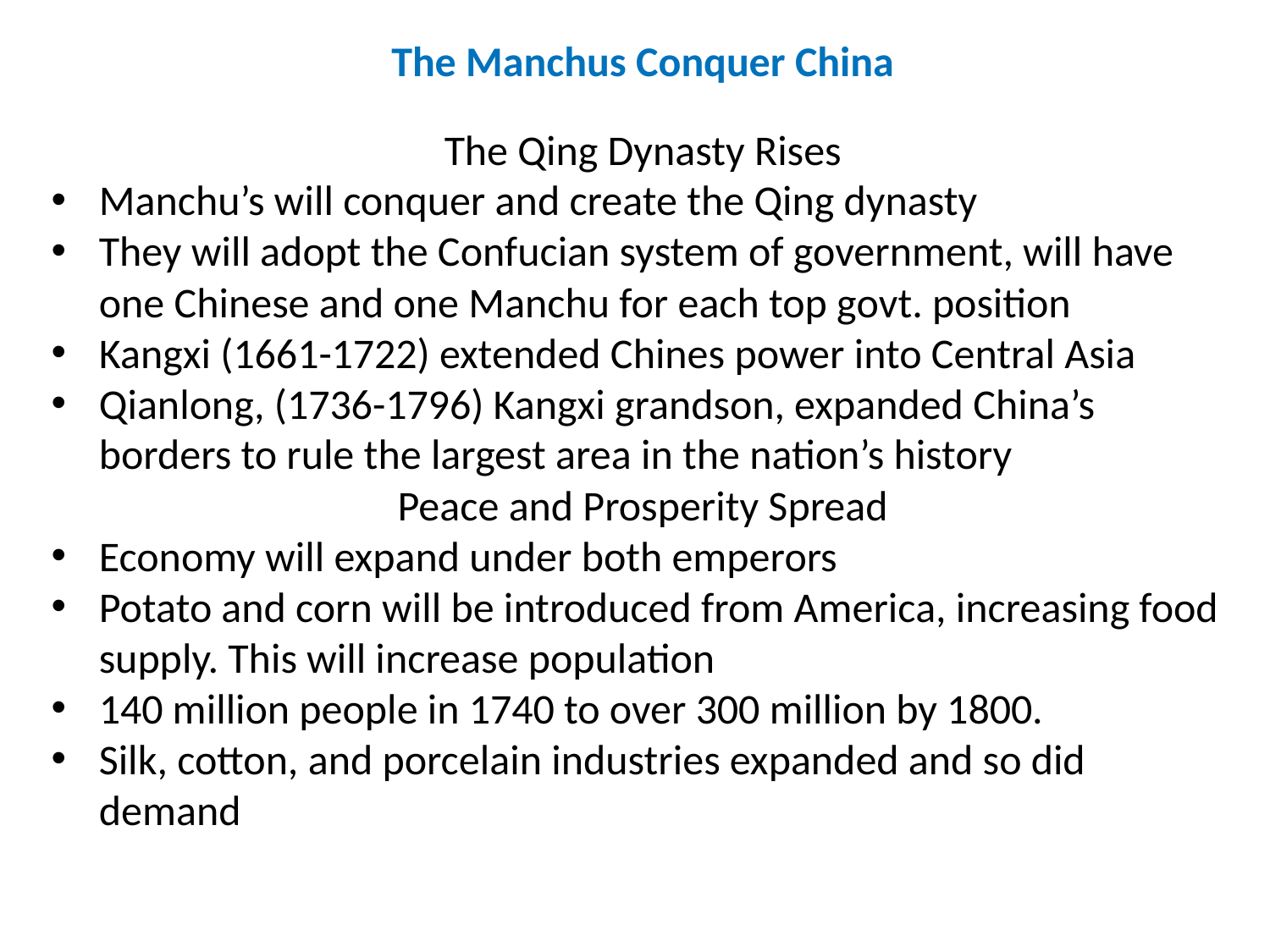

The Manchus Conquer China
The Qing Dynasty Rises
Manchu’s will conquer and create the Qing dynasty
They will adopt the Confucian system of government, will have one Chinese and one Manchu for each top govt. position
Kangxi (1661-1722) extended Chines power into Central Asia
Qianlong, (1736-1796) Kangxi grandson, expanded China’s borders to rule the largest area in the nation’s history
Peace and Prosperity Spread
Economy will expand under both emperors
Potato and corn will be introduced from America, increasing food supply. This will increase population
140 million people in 1740 to over 300 million by 1800.
Silk, cotton, and porcelain industries expanded and so did demand